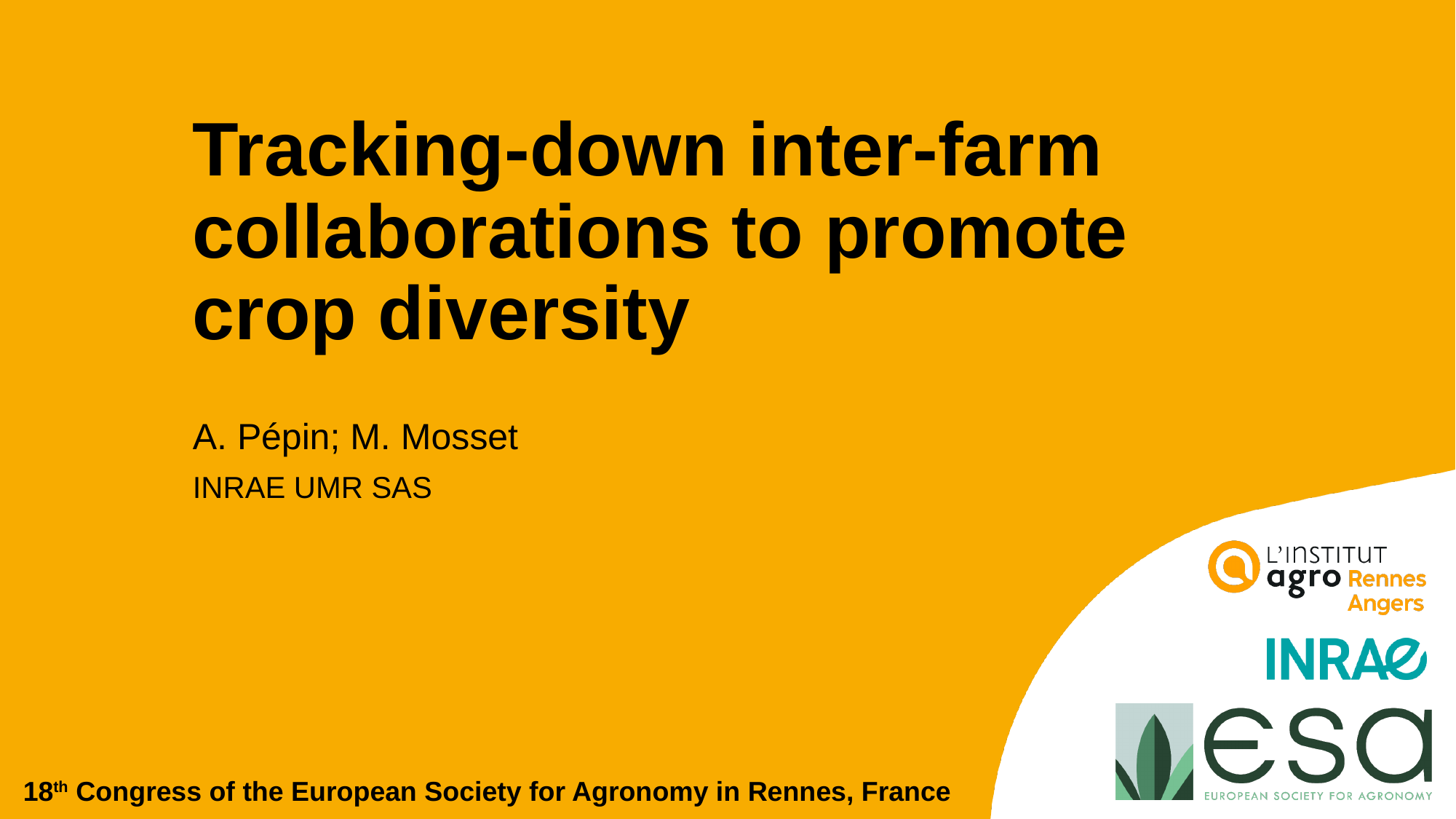

# Tracking-down inter-farm collaborations to promote crop diversity
A. Pépin; M. Mosset
INRAE UMR SAS